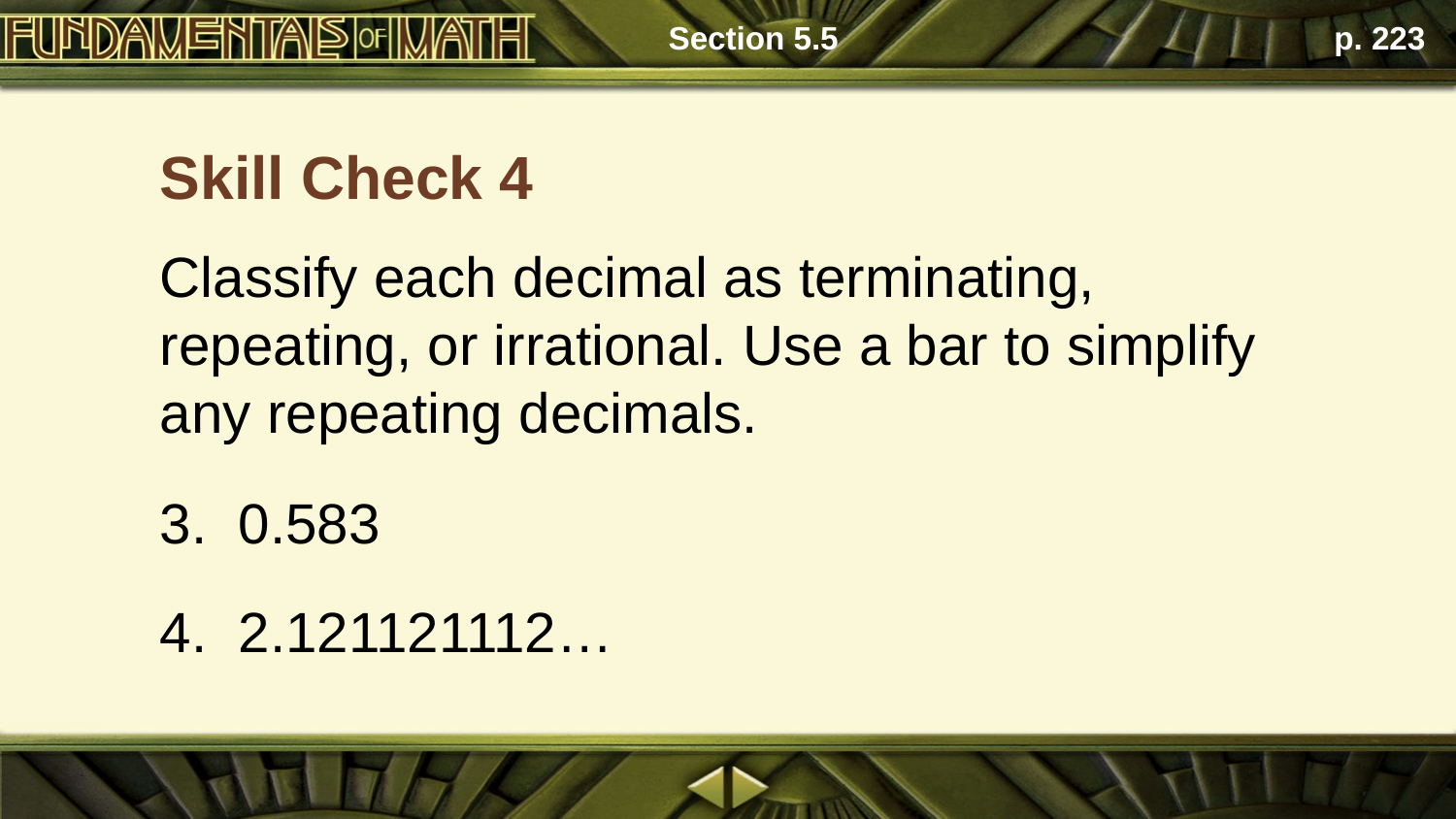

Section 5.5
p. 223
Skill Check 4
Classify each decimal as terminating, repeating, or irrational. Use a bar to simplify any repeating decimals.
3.  0.583
4.  2.121121112…